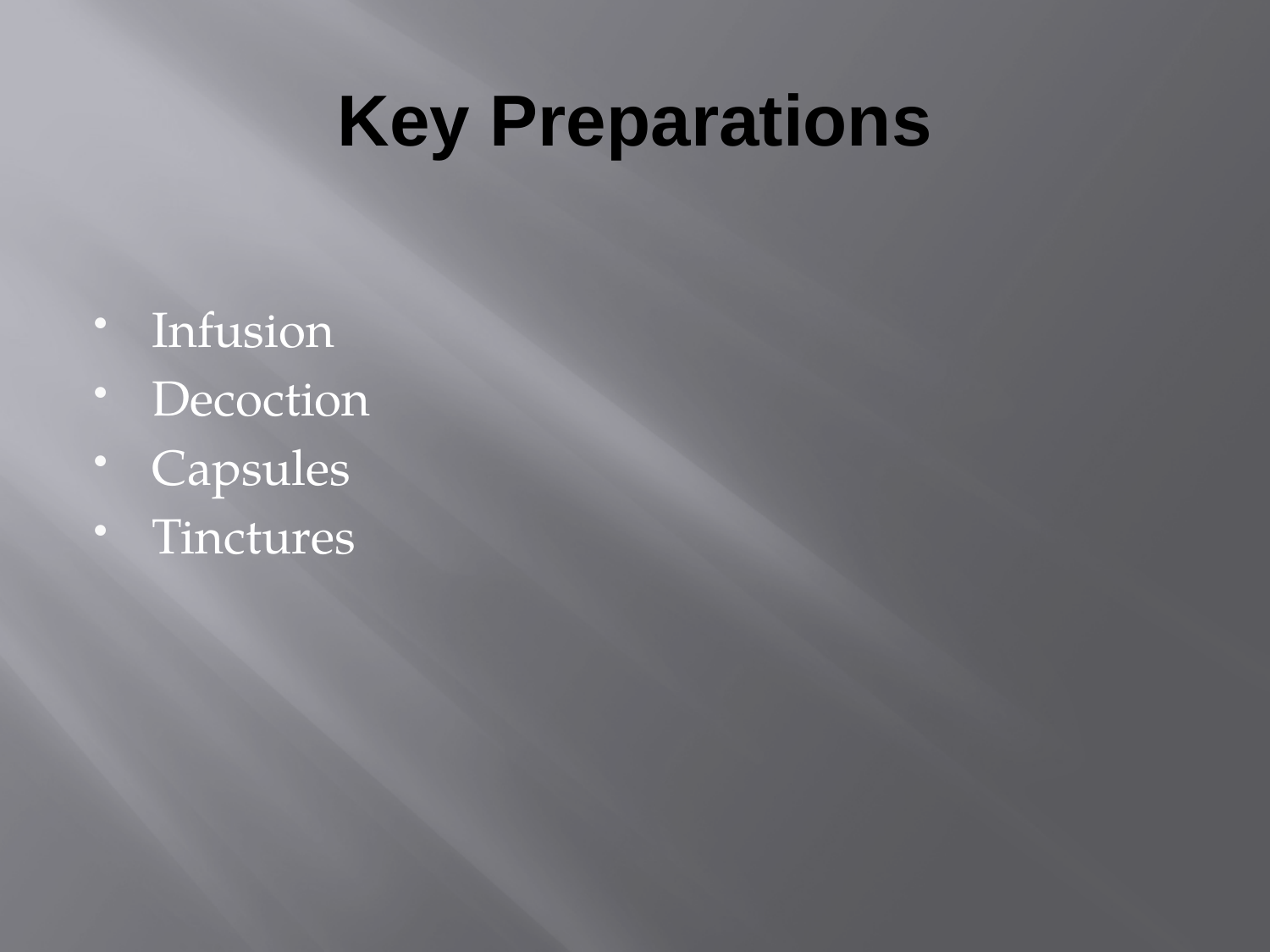

# Key Preparations

Infusion
Decoction
Capsules
Tinctures